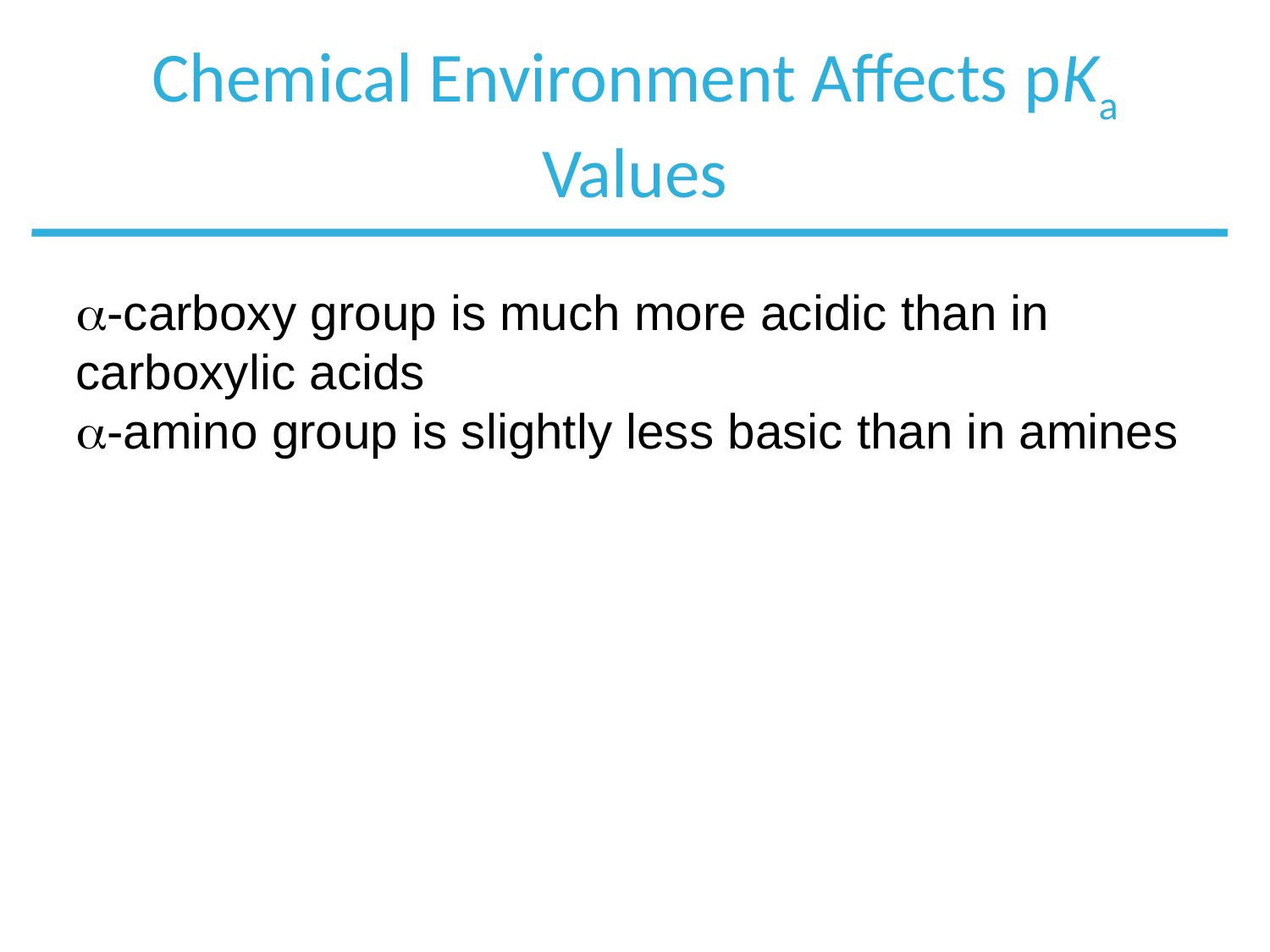

# Chemical Environment Affects pKa Values

α-carboxy group is much more acidic than in carboxylic acids
α-amino group is slightly less basic than in amines